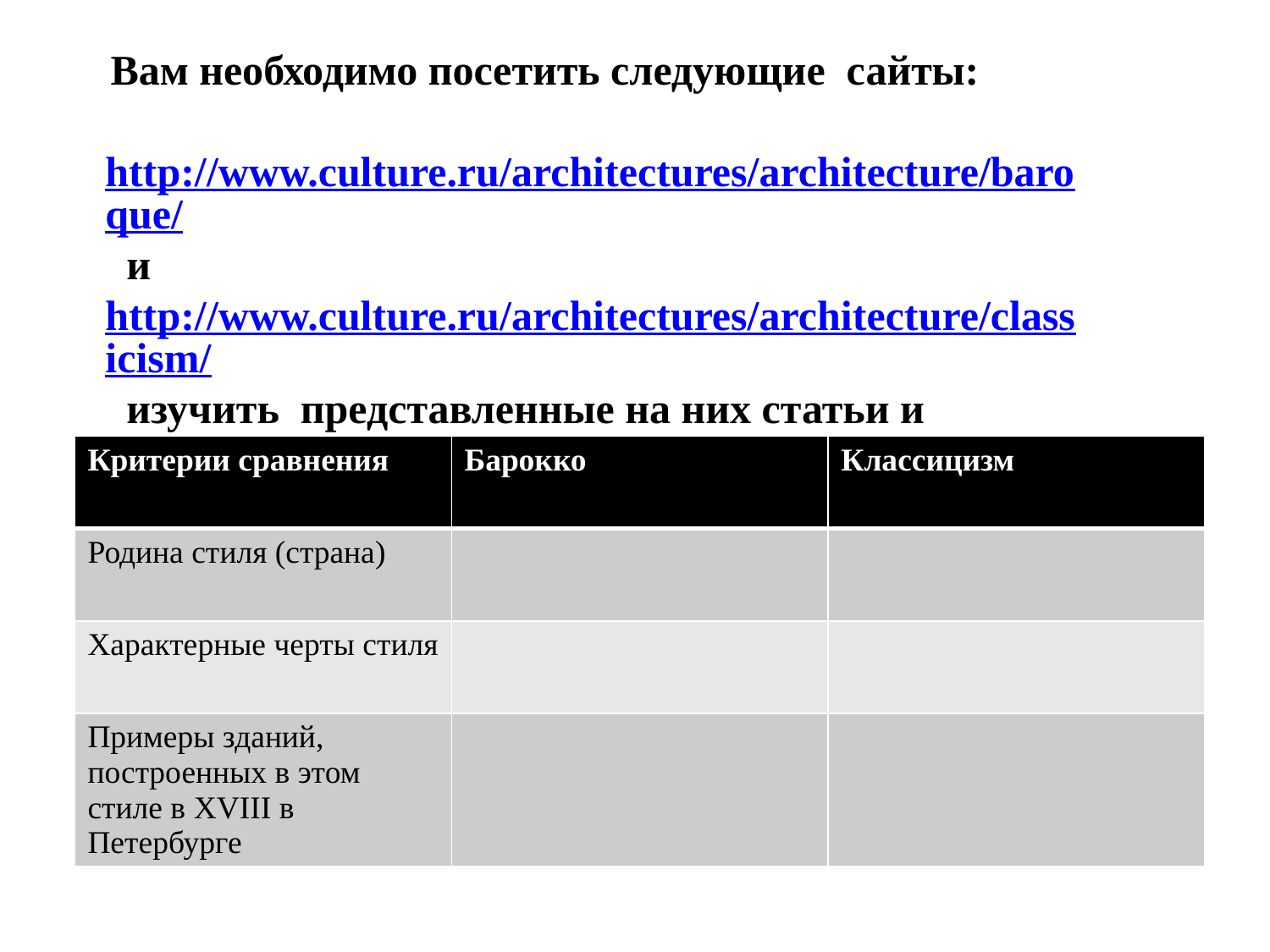

Вам необходимо посетить следующие  сайты:
 http://www.culture.ru/architectures/architecture/baroque/  и http://www.culture.ru/architectures/architecture/classicism/  изучить  представленные на них статьи и заполнить таблицу «Архитектурные стили в  XVIII веке»

| Критерии сравнения | Барокко | Классицизм |
| --- | --- | --- |
| Родина стиля (страна) |  |  |
| Характерные черты стиля |  |  |
| Примеры зданий, построенных в этом стиле в XVIII в Петербурге |  |  |